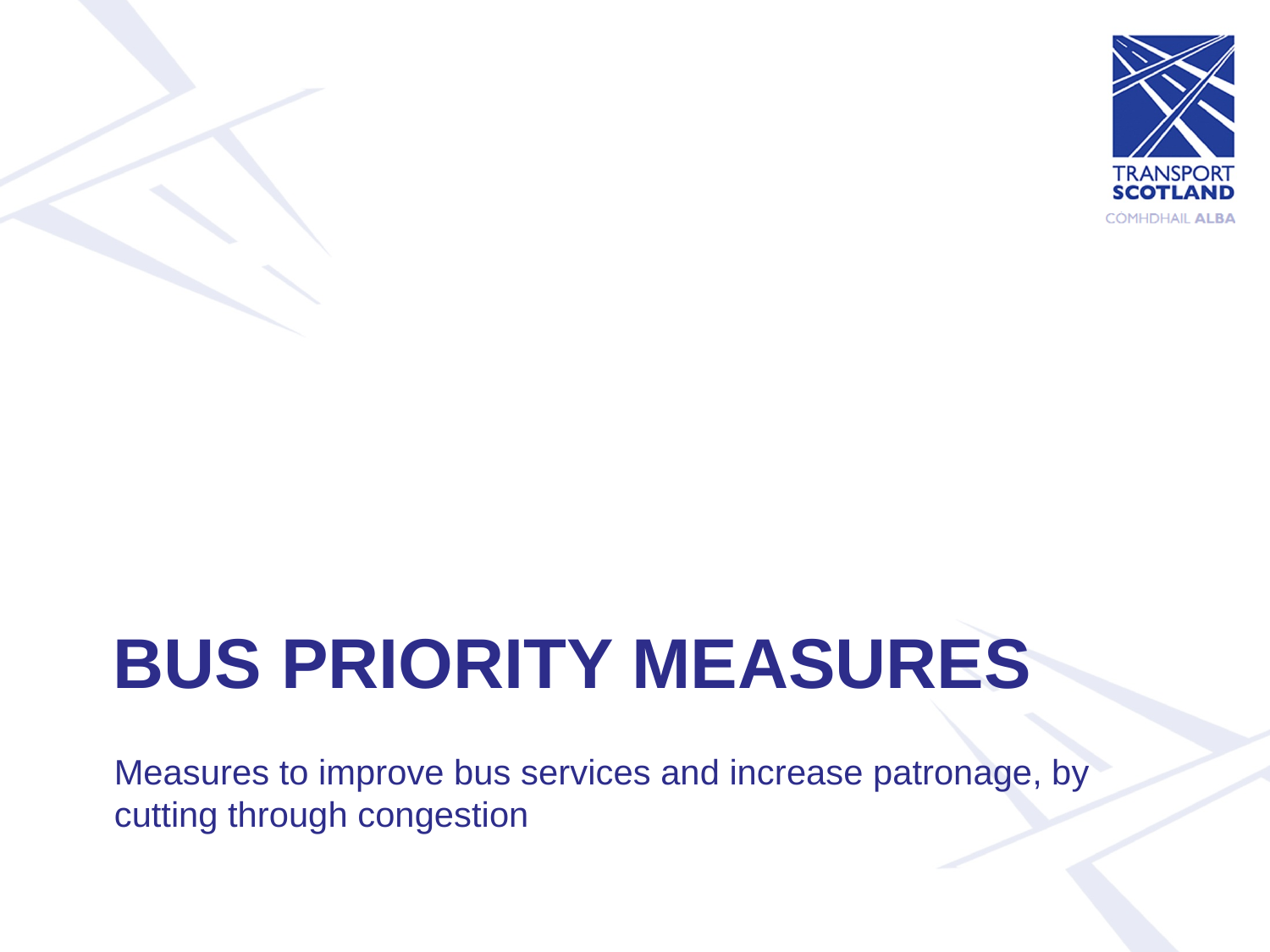

# Bus priority measures
Measures to improve bus services and increase patronage, by cutting through congestion